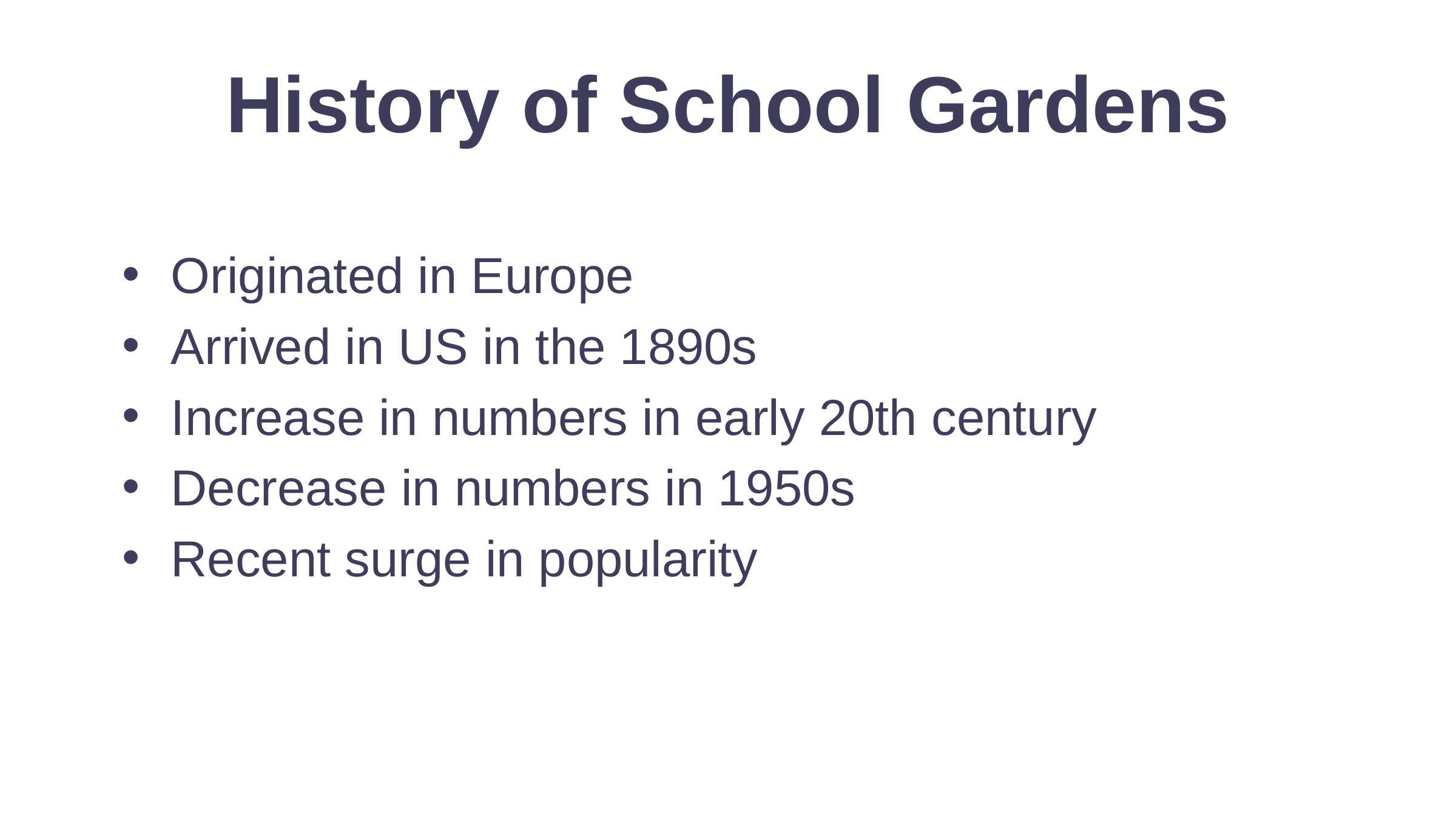

# History of School Gardens
Originated in Europe
Arrived in US in the 1890s
Increase in numbers in early 20th century
Decrease in numbers in 1950s
Recent surge in popularity